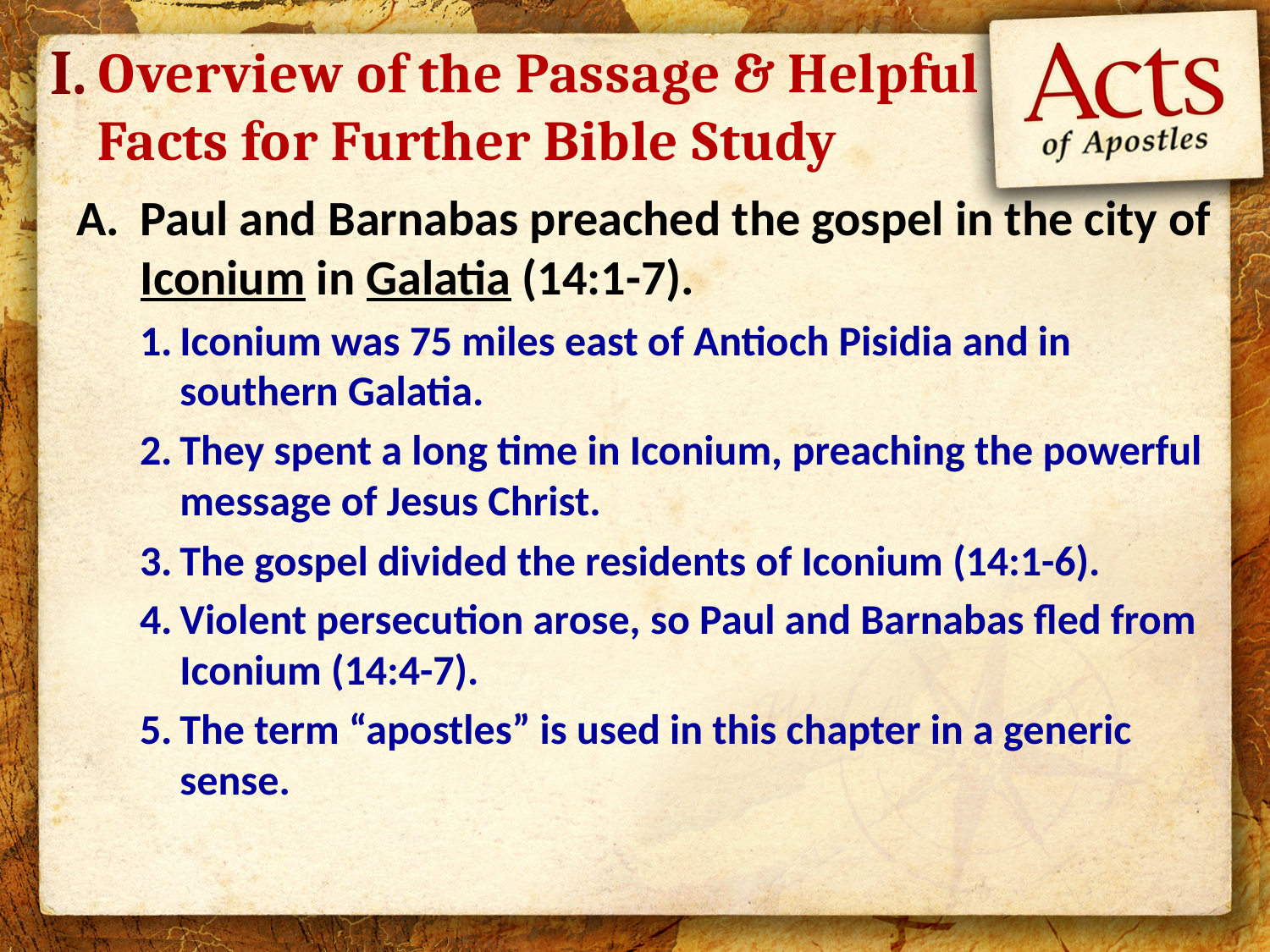

I.
# Overview of the Passage & Helpful Facts for Further Bible Study
Paul and Barnabas preached the gospel in the city of Iconium in Galatia (14:1-7).
Iconium was 75 miles east of Antioch Pisidia and in southern Galatia.
They spent a long time in Iconium, preaching the powerful message of Jesus Christ.
The gospel divided the residents of Iconium (14:1-6).
Violent persecution arose, so Paul and Barnabas fled from Iconium (14:4-7).
The term “apostles” is used in this chapter in a generic sense.